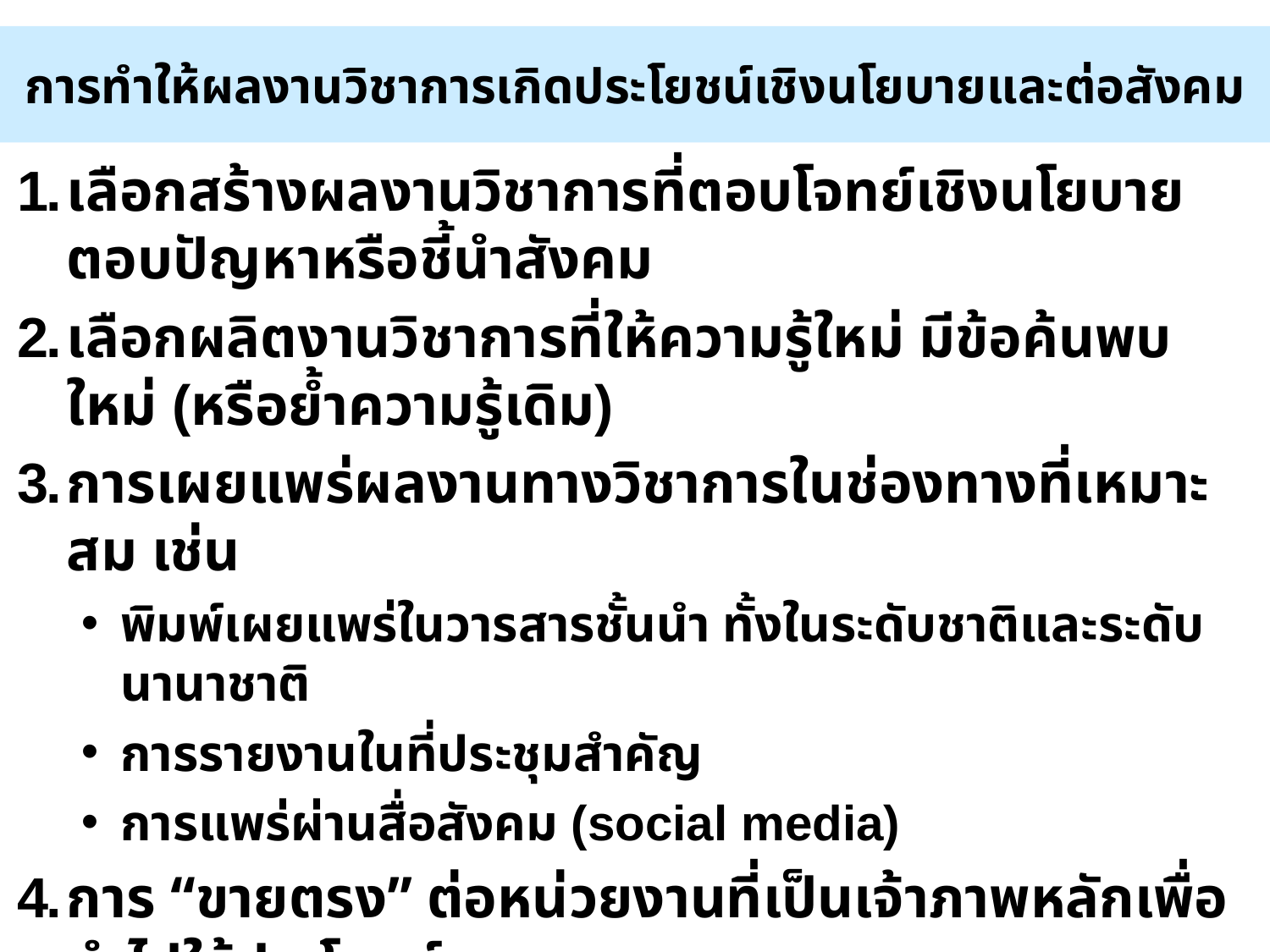

# การทำให้ผลงานวิชาการเกิดประโยชน์เชิงนโยบายและต่อสังคม
เลือกสร้างผลงานวิชาการที่ตอบโจทย์เชิงนโยบาย ตอบปัญหาหรือชี้นำสังคม
เลือกผลิตงานวิชาการที่ให้ความรู้ใหม่ มีข้อค้นพบใหม่ (หรือย้ำความรู้เดิม)
การเผยแพร่ผลงานทางวิชาการในช่องทางที่เหมาะสม เช่น
พิมพ์เผยแพร่ในวารสารชั้นนำ ทั้งในระดับชาติและระดับนานาชาติ
การรายงานในที่ประชุมสำคัญ
การแพร่ผ่านสื่อสังคม (social media)
การ “ขายตรง” ต่อหน่วยงานที่เป็นเจ้าภาพหลักเพื่อนำไปใช้ประโยชน์
การ “ขายตรง” ต่อผู้กำหนดนโยบาย หรือกลไกกำหนดนโยบาย เพื่อนำไปกำหนดเป็นนโยบายหรือแนวทางปฏิบัติ
การนำผลงานไปประยุกต์ใน “พื้นที่นำร่อง” เพื่อการขยายผล